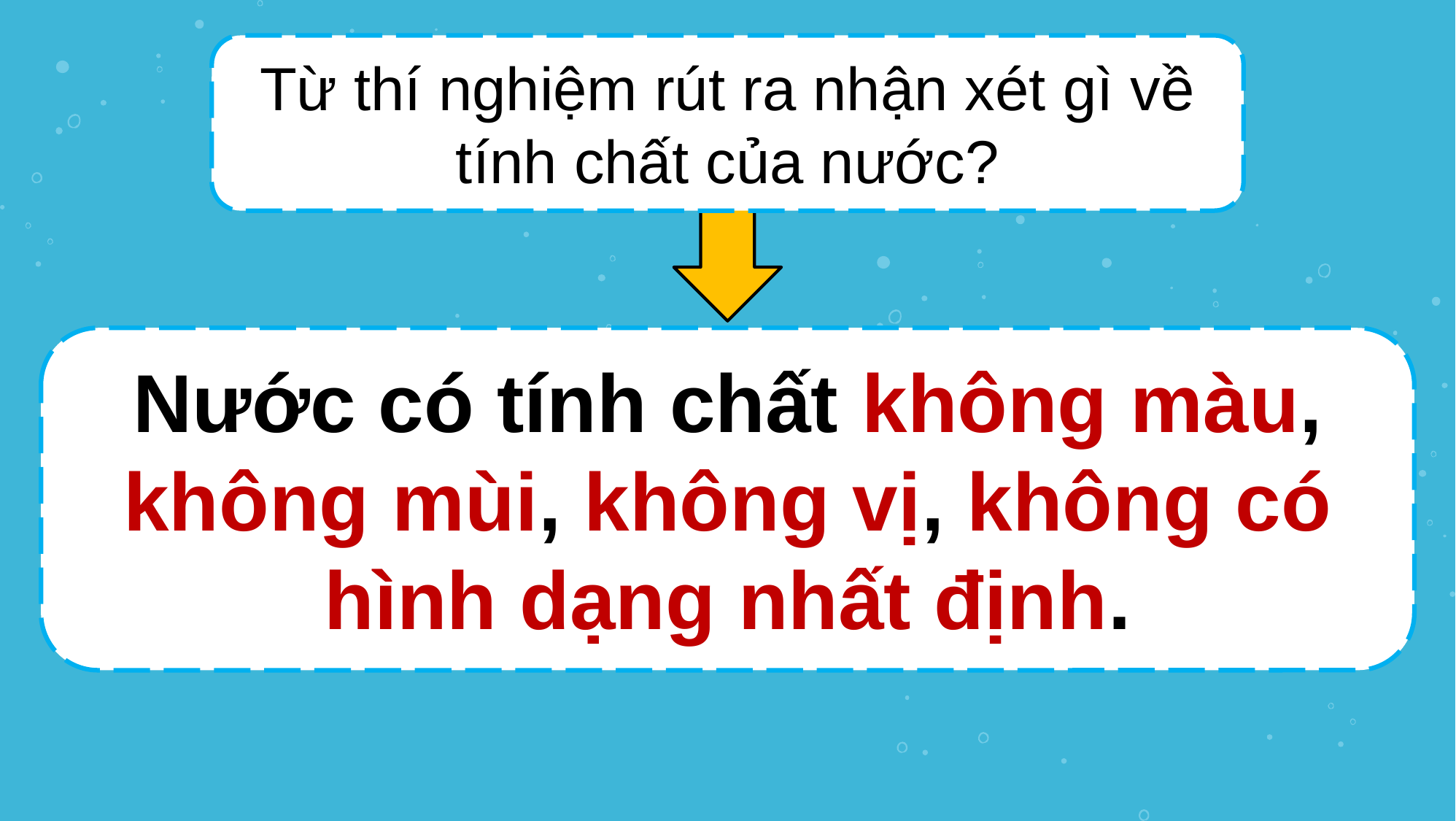

Từ thí nghiệm rút ra nhận xét gì về tính chất của nước?

Nước có tính chất không màu, không mùi, không vị, không có hình dạng nhất định.